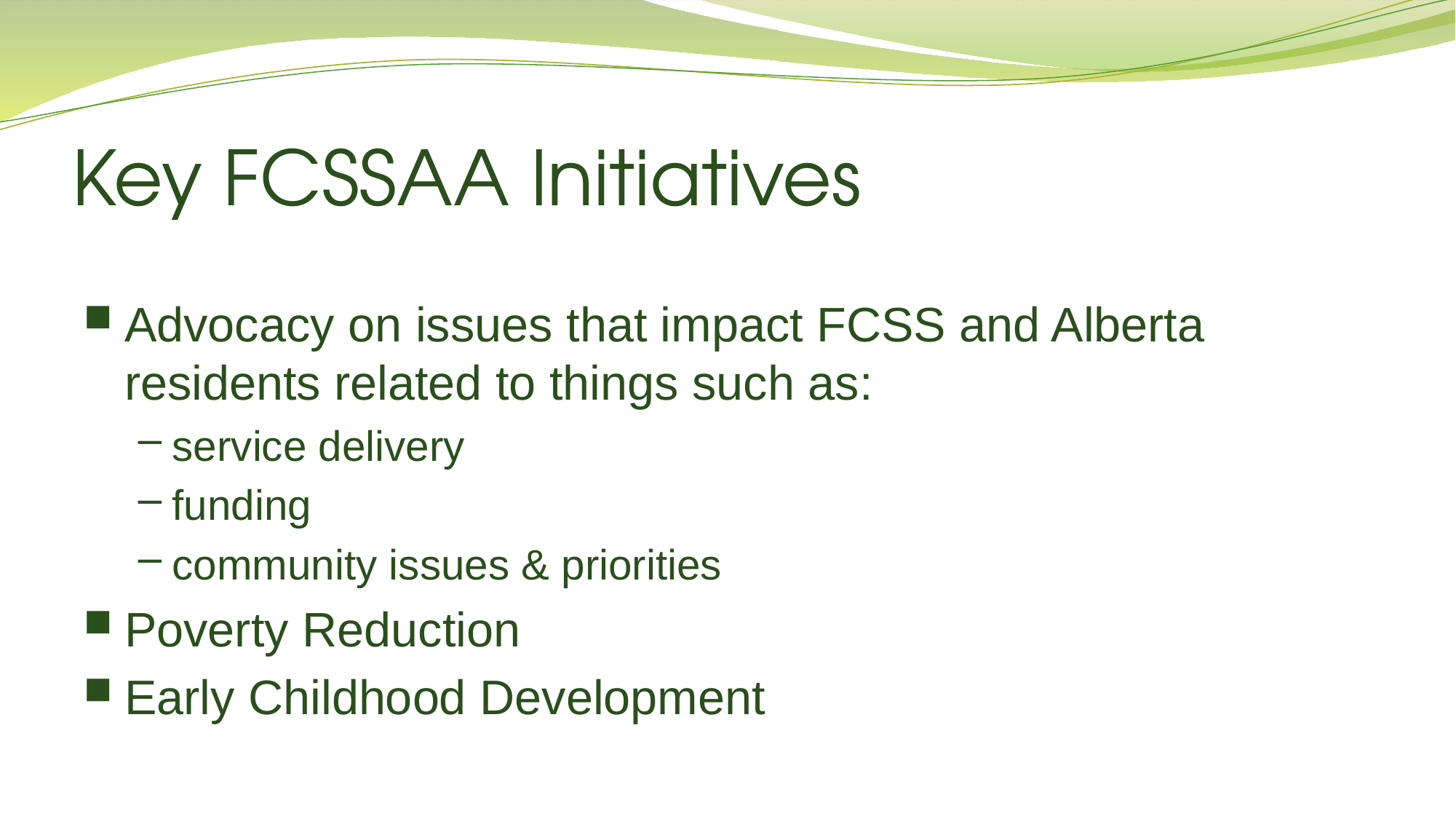

# Key FCSSAA Initiatives

Advocacy on issues that impact FCSS and Alberta residents related to things such as:
service delivery
funding
community issues & priorities
Poverty Reduction
Early Childhood Development